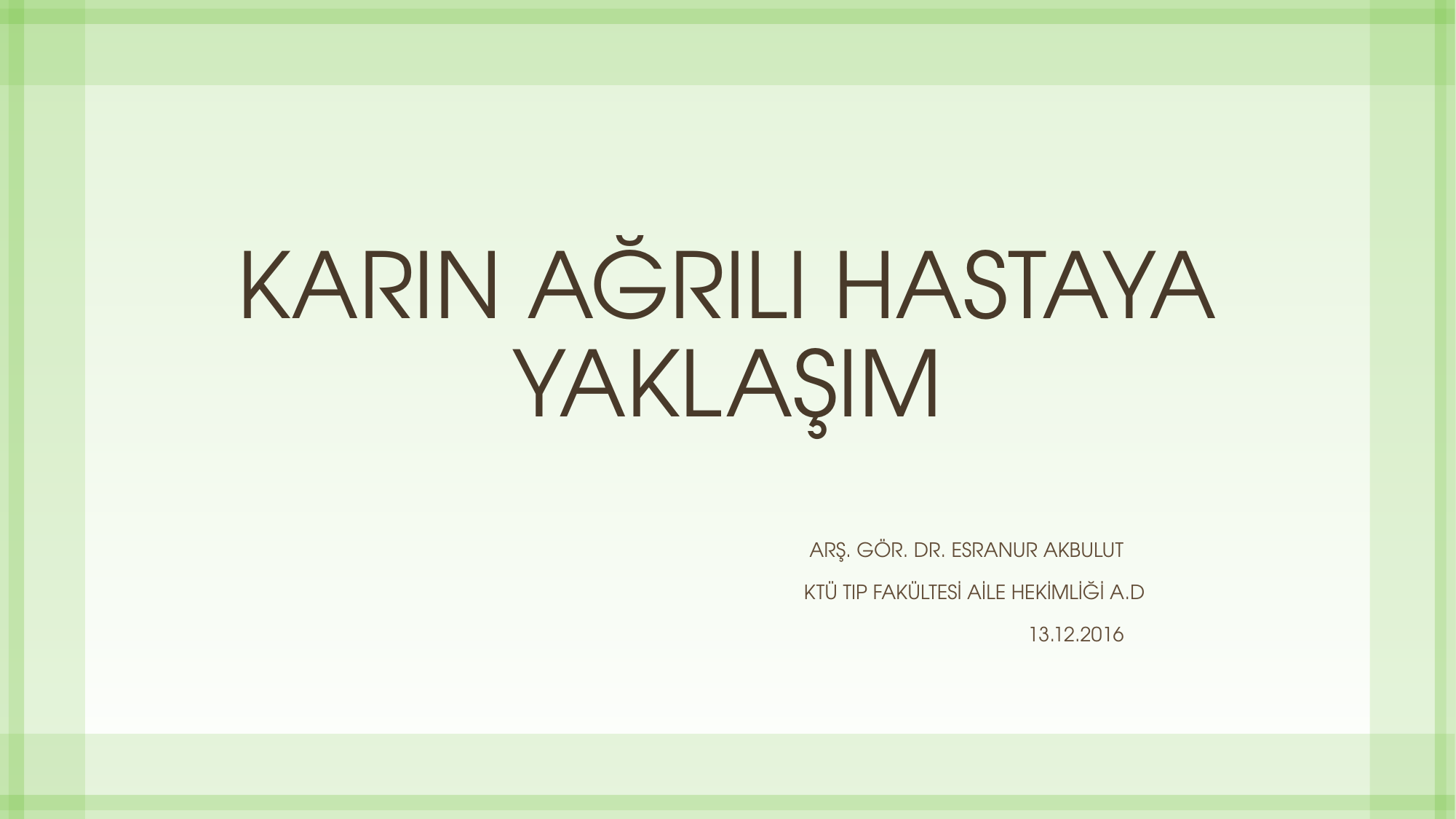

# KARIN AĞRILI HASTAYA YAKLAŞIM
                                                                                                                      Arş. Gör. Dr. Esranur Akbulut

                                                                                                                     KTÜ Tıp Fakültesi Aile hekimliği a.d

                                                                                                                                                              13.12.2016